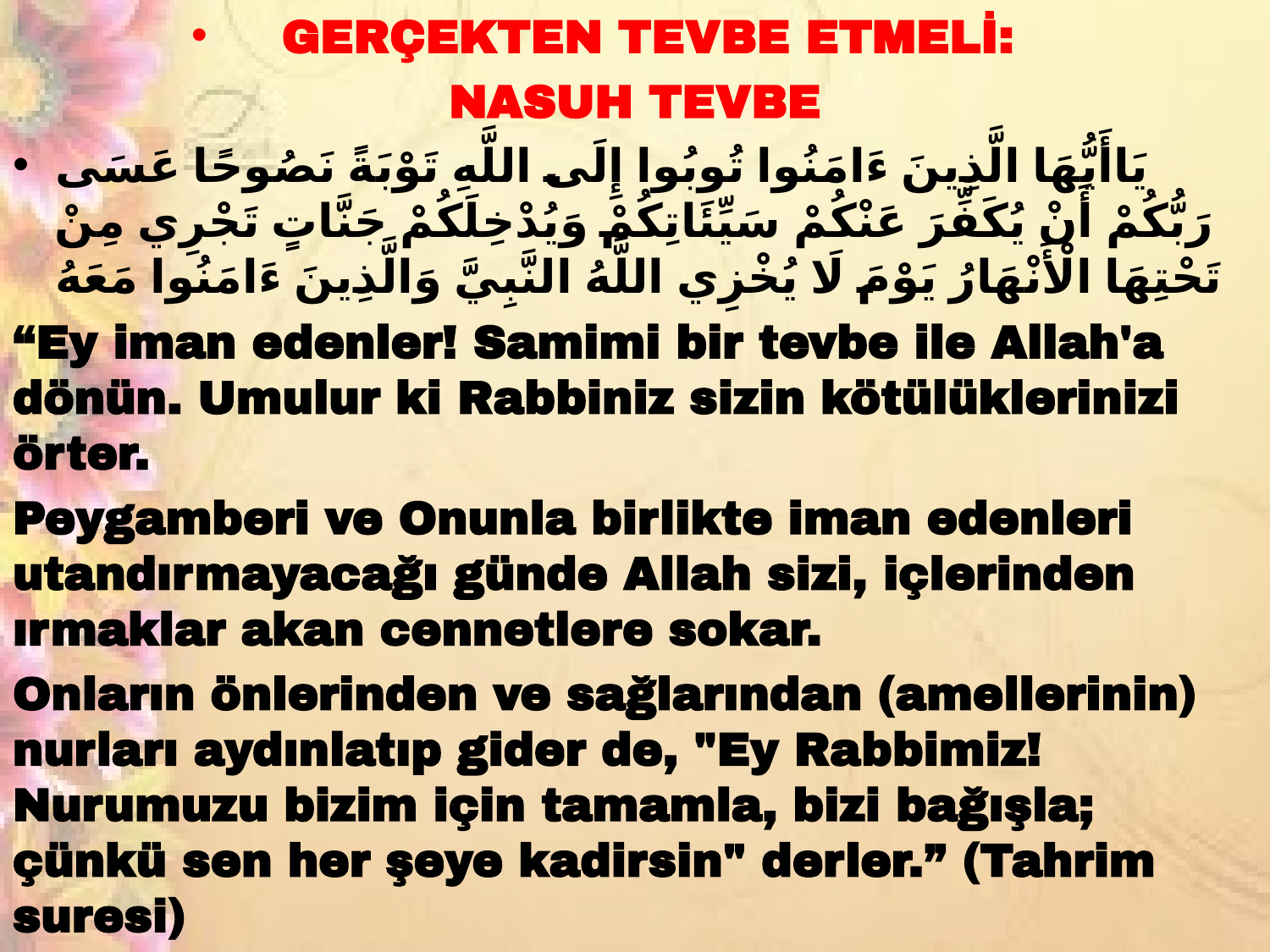

GERÇEKTEN TEVBE ETMELİ:
NASUH TEVBE
يَاأَيُّهَا الَّذِينَ ءَامَنُوا تُوبُوا إِلَى اللَّهِ تَوْبَةً نَصُوحًا عَسَى رَبُّكُمْ أَنْ يُكَفِّرَ عَنْكُمْ سَيِّئَاتِكُمْ وَيُدْخِلَكُمْ جَنَّاتٍ تَجْرِي مِنْ تَحْتِهَا الْأَنْهَارُ يَوْمَ لَا يُخْزِي اللَّهُ النَّبِيَّ وَالَّذِينَ ءَامَنُوا مَعَهُ
“Ey iman edenler! Samimi bir tevbe ile Allah'a dönün. Umulur ki Rabbiniz sizin kötülüklerinizi örter.
Peygamberi ve Onunla birlikte iman edenleri utandırmayacağı günde Allah sizi, içlerinden ırmaklar akan cennetlere sokar.
Onların önlerinden ve sağlarından (amellerinin) nurları aydınlatıp gider de, "Ey Rabbimiz! Nurumuzu bizim için tamamla, bizi bağışla; çünkü sen her şeye kadirsin" derler.” (Tahrim suresi)